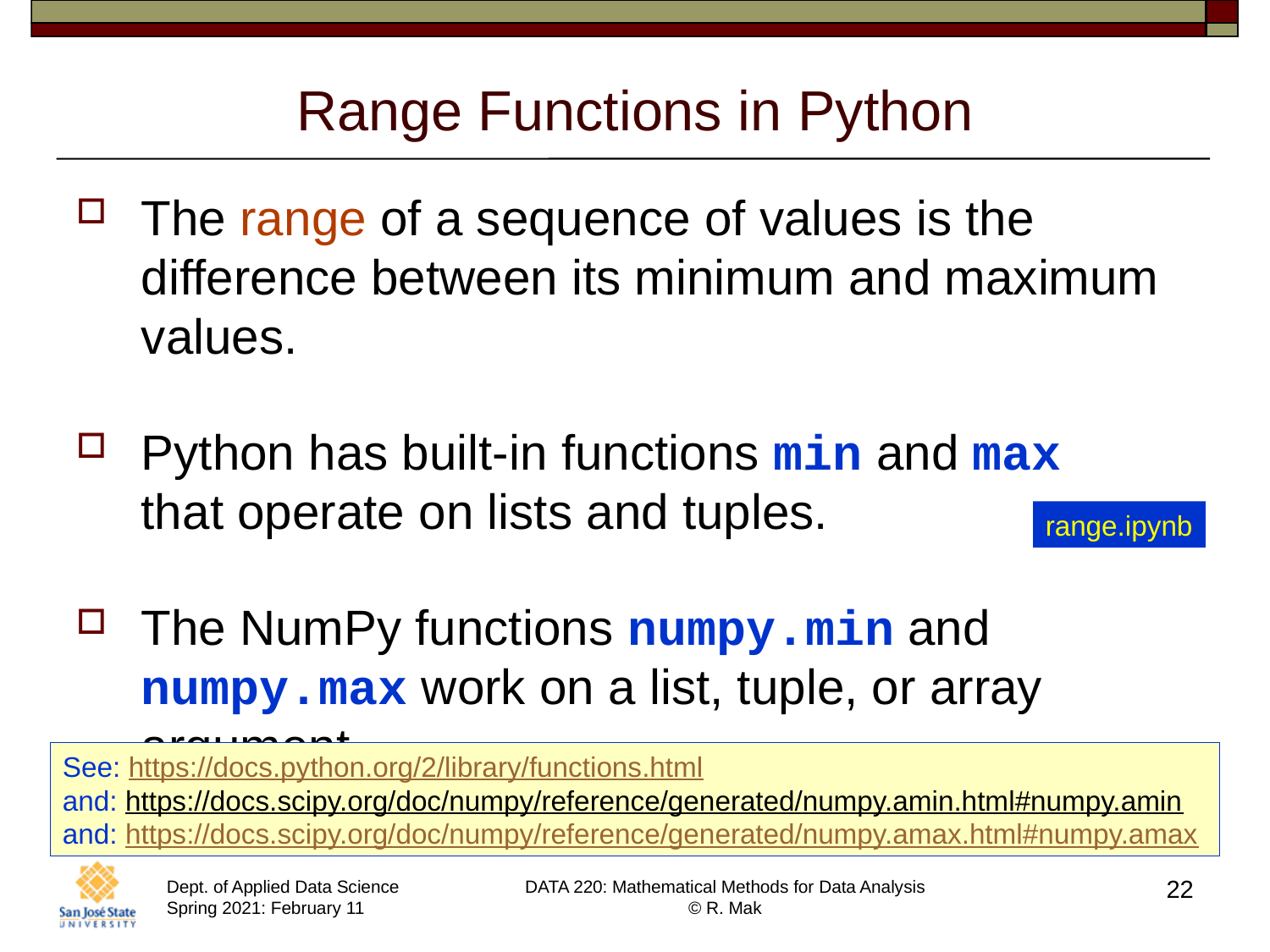

# Range Functions in Python
The range of a sequence of values is the difference between its minimum and maximum values.

Python has built-in functions min and max
that operate on lists and tuples.

The NumPy functions numpy.min and numpy.max work on a list, tuple, or array argument.
range.ipynb
See: https://docs.python.org/2/library/functions.html
and: https://docs.scipy.org/doc/numpy/reference/generated/numpy.amin.html#numpy.amin
and: https://docs.scipy.org/doc/numpy/reference/generated/numpy.amax.html#numpy.amax
22